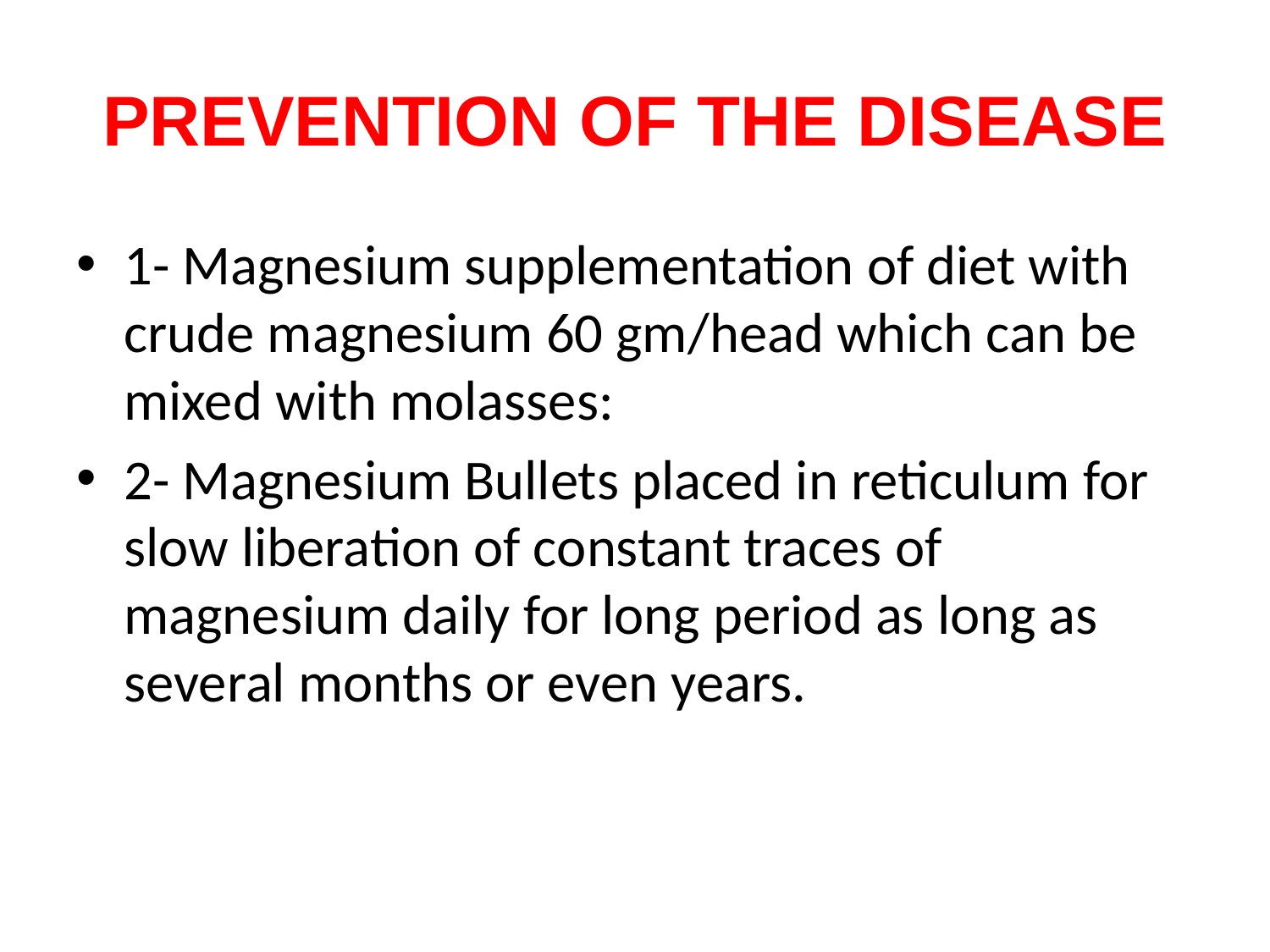

# PREVENTION OF THE DISEASE
1- Magnesium supplementation of diet with crude magnesium 60 gm/head which can be mixed with molasses:
2- Magnesium Bullets placed in reticulum for slow liberation of constant traces of magnesium daily for long period as long as several months or even years.